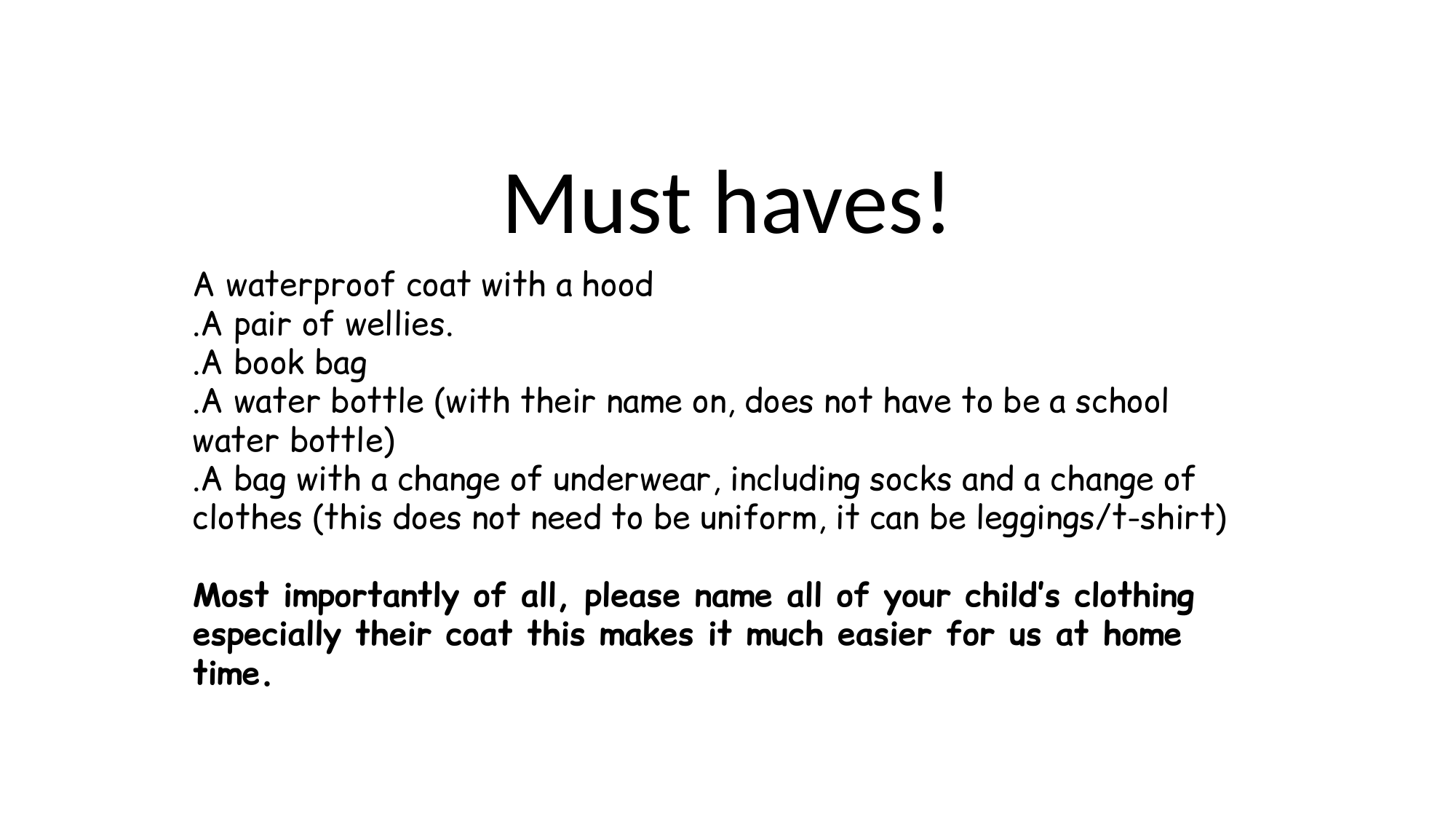

# Must haves!
A waterproof coat with a hood
.A pair of wellies.
.A book bag
.A water bottle (with their name on, does not have to be a school water bottle)
.A bag with a change of underwear, including socks and a change of clothes (this does not need to be uniform, it can be leggings/t-shirt)

Most importantly of all, please name all of your child’s clothing
especially their coat this makes it much easier for us at home time.